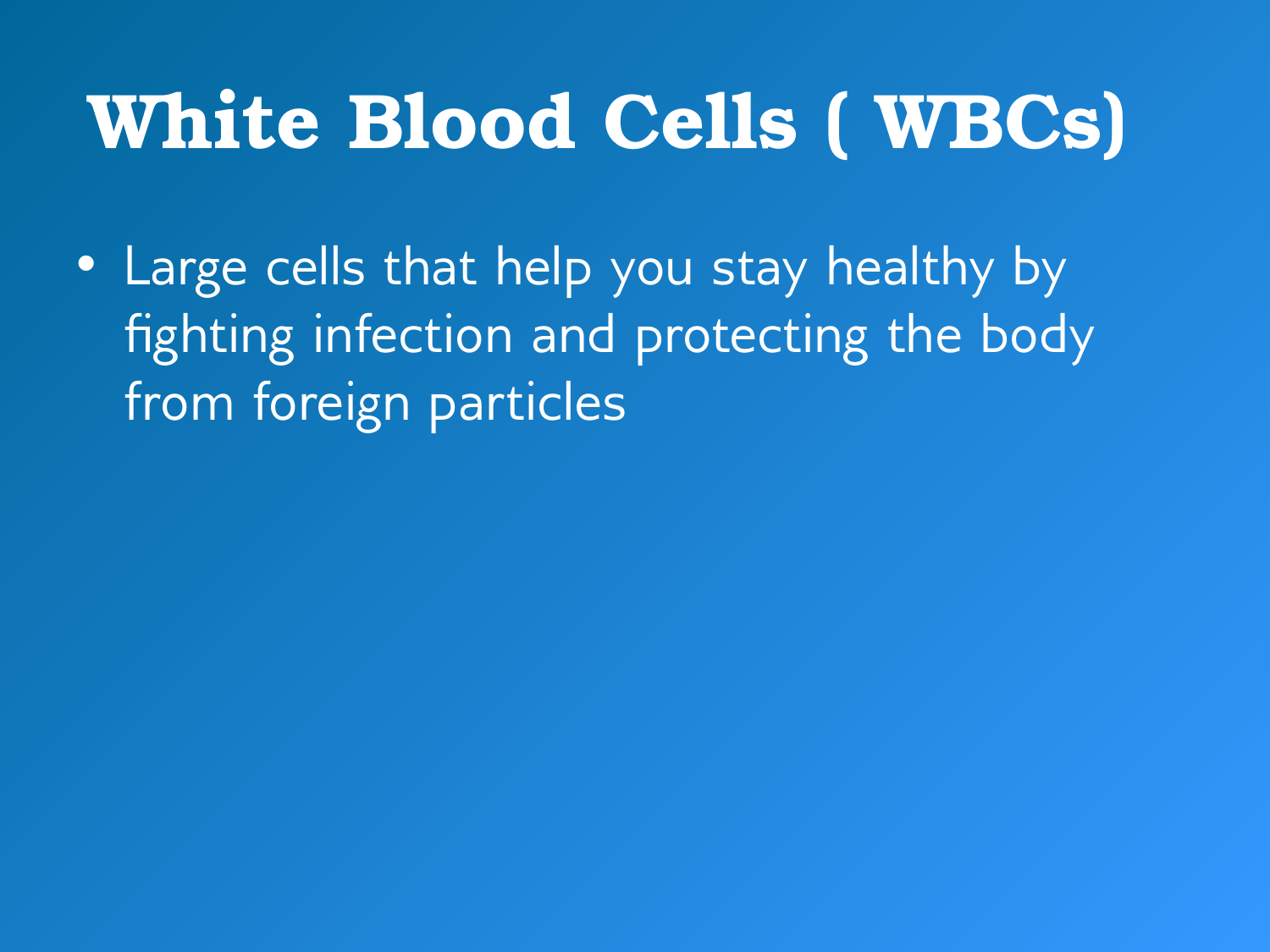

# White Blood Cells ( WBCs)
Large cells that help you stay healthy by fighting infection and protecting the body from foreign particles